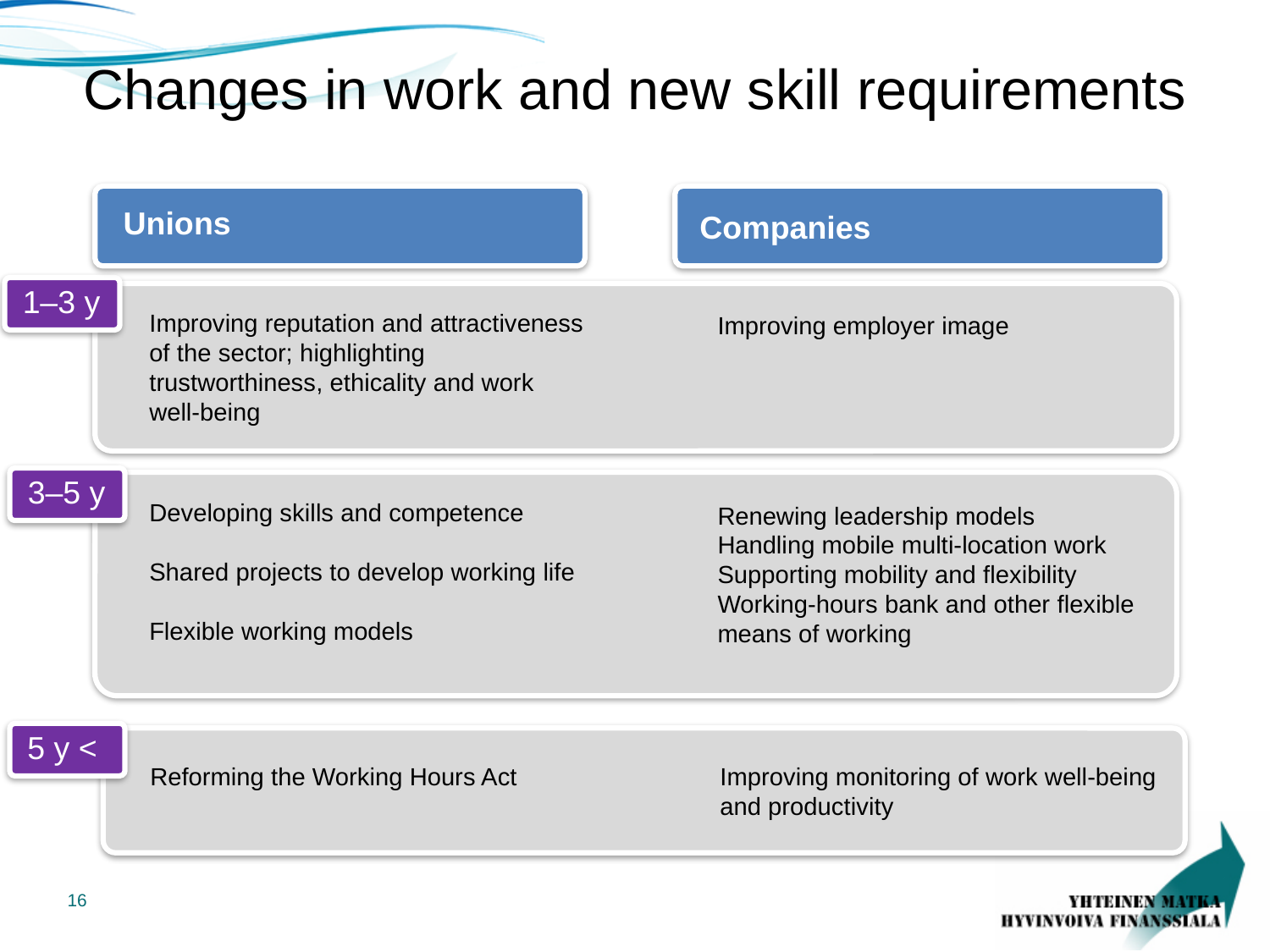

# Changes in work and new skill requirements

Unions
Companies
1–3 y

Improving reputation and attractiveness of the sector; highlighting trustworthiness, ethicality and work
well-being
Improving employer image
3–5 y

Developing skills and competence

Shared projects to develop working life
Flexible working models
Renewing leadership models
Handling mobile multi-location work
Supporting mobility and flexibility
Working-hours bank and other flexible means of working
5 y <

Reforming the Working Hours Act
Improving monitoring of work well-being and productivity
16